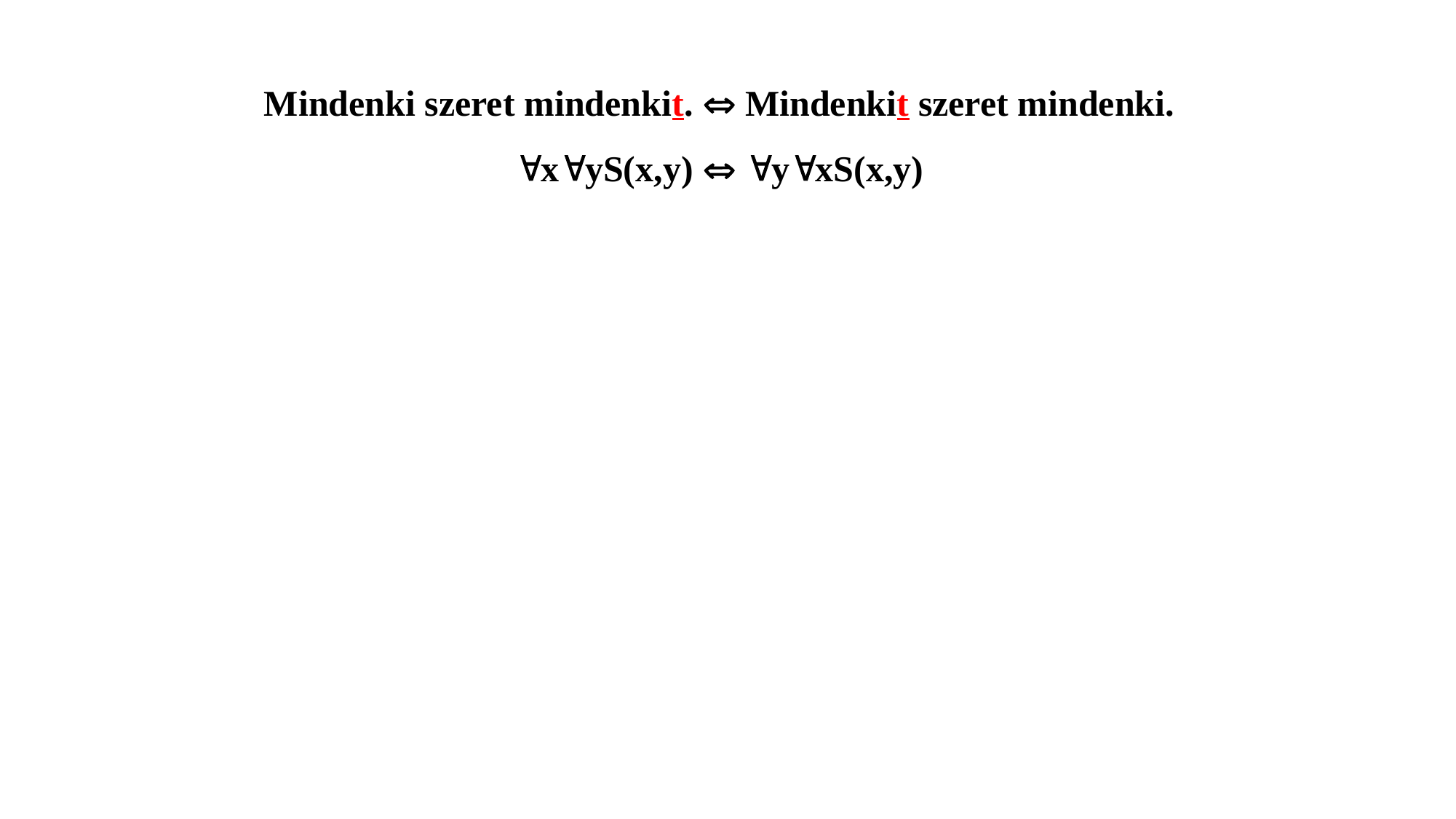

Mindenki szeret mindenkit. ⇔ Mindenkit szeret mindenki.
∀x∀yS(x,y) ⇔ ∀y∀xS(x,y)